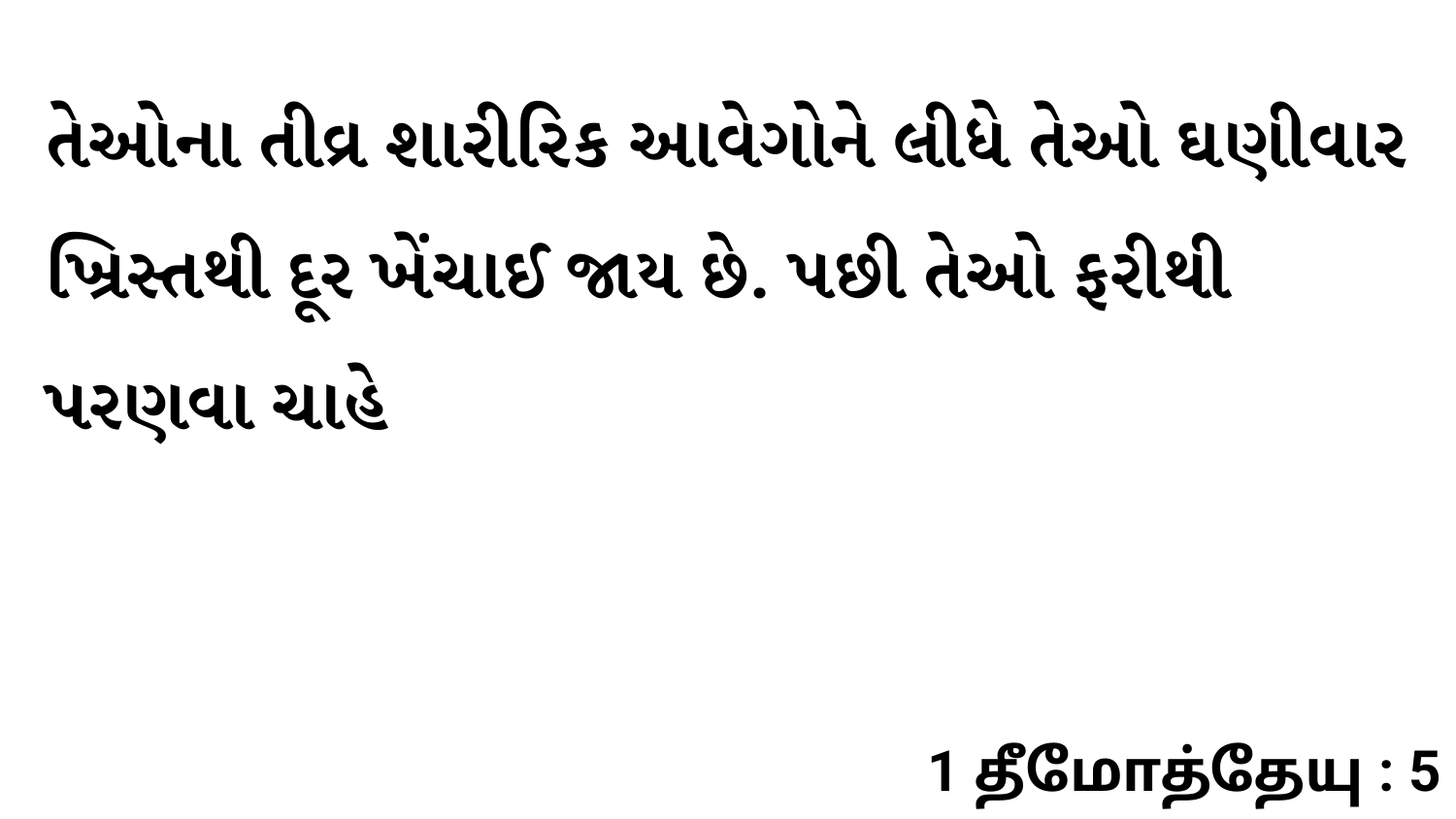

તેઓના તીવ્ર શારીરિક આવેગોને લીધે તેઓ ઘણીવાર ખ્રિસ્તથી દૂર ખેંચાઈ જાય છે. પછી તેઓ ફરીથી પરણવા ચાહે
1 தீமோத்தேயு : 5